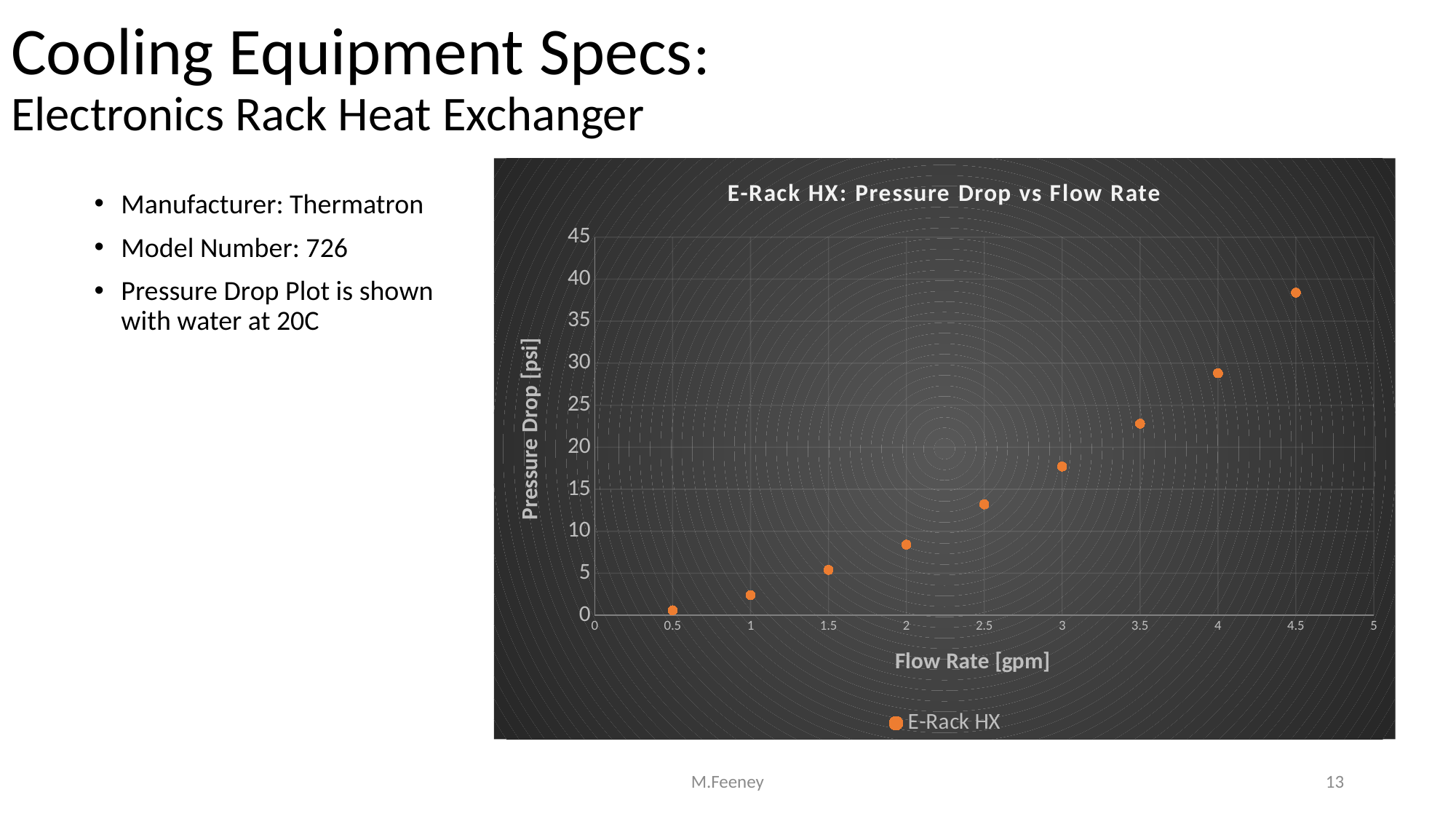

# Cooling Equipment Specs: Electronics Rack Heat Exchanger

### Chart: E-Rack HX: Pressure Drop vs Flow Rate

| Category |  |
|---|---|
Manufacturer: Thermatron
Model Number: 726
Pressure Drop Plot is shown with water at 20C

M.Feeney
13